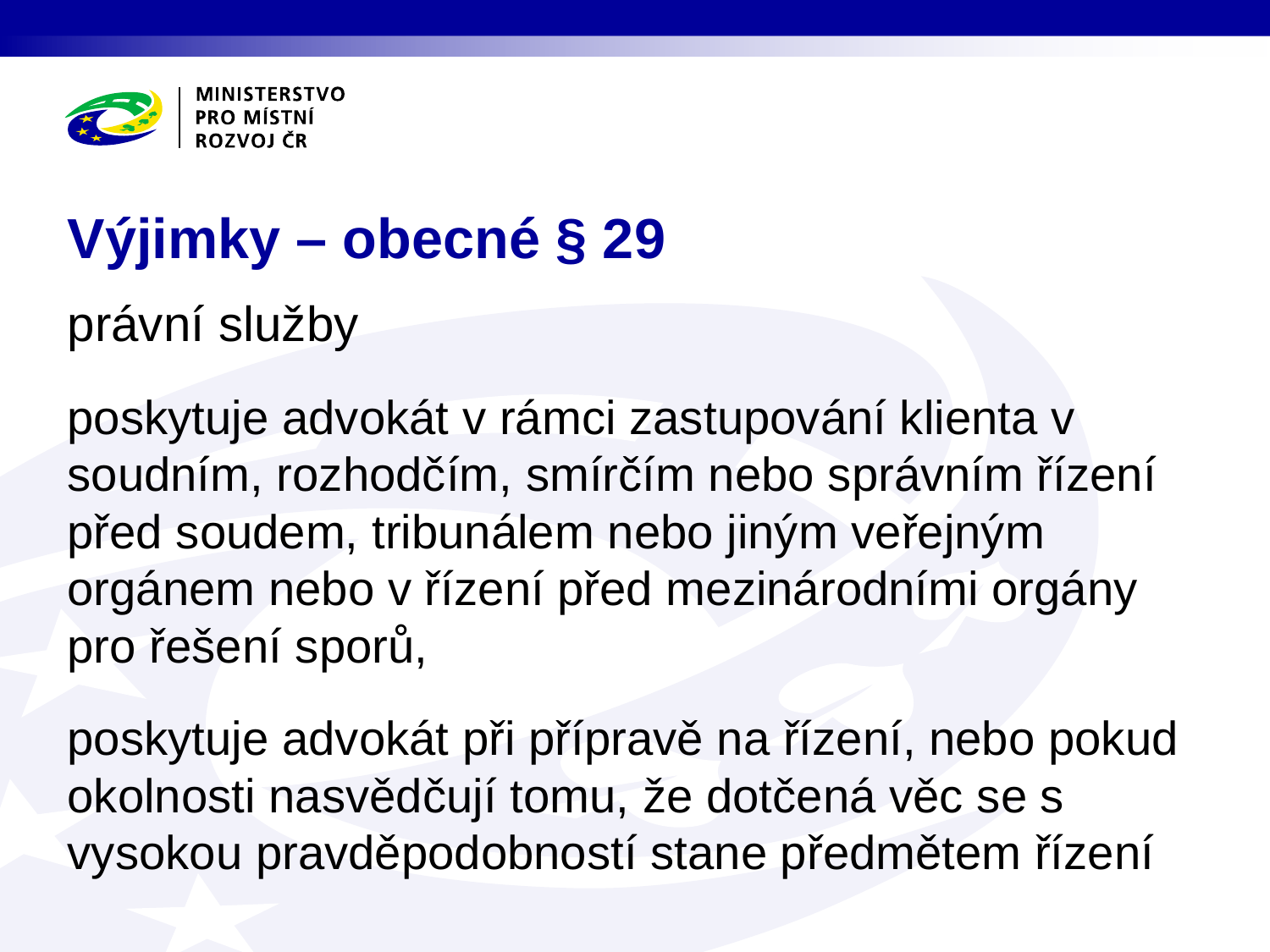

# Výjimky – obecné § 29
právní služby
poskytuje advokát v rámci zastupování klienta v soudním, rozhodčím, smírčím nebo správním řízení před soudem, tribunálem nebo jiným veřejným orgánem nebo v řízení před mezinárodními orgány pro řešení sporů,
poskytuje advokát při přípravě na řízení, nebo pokud okolnosti nasvědčují tomu, že dotčená věc se s vysokou pravděpodobností stane předmětem řízení